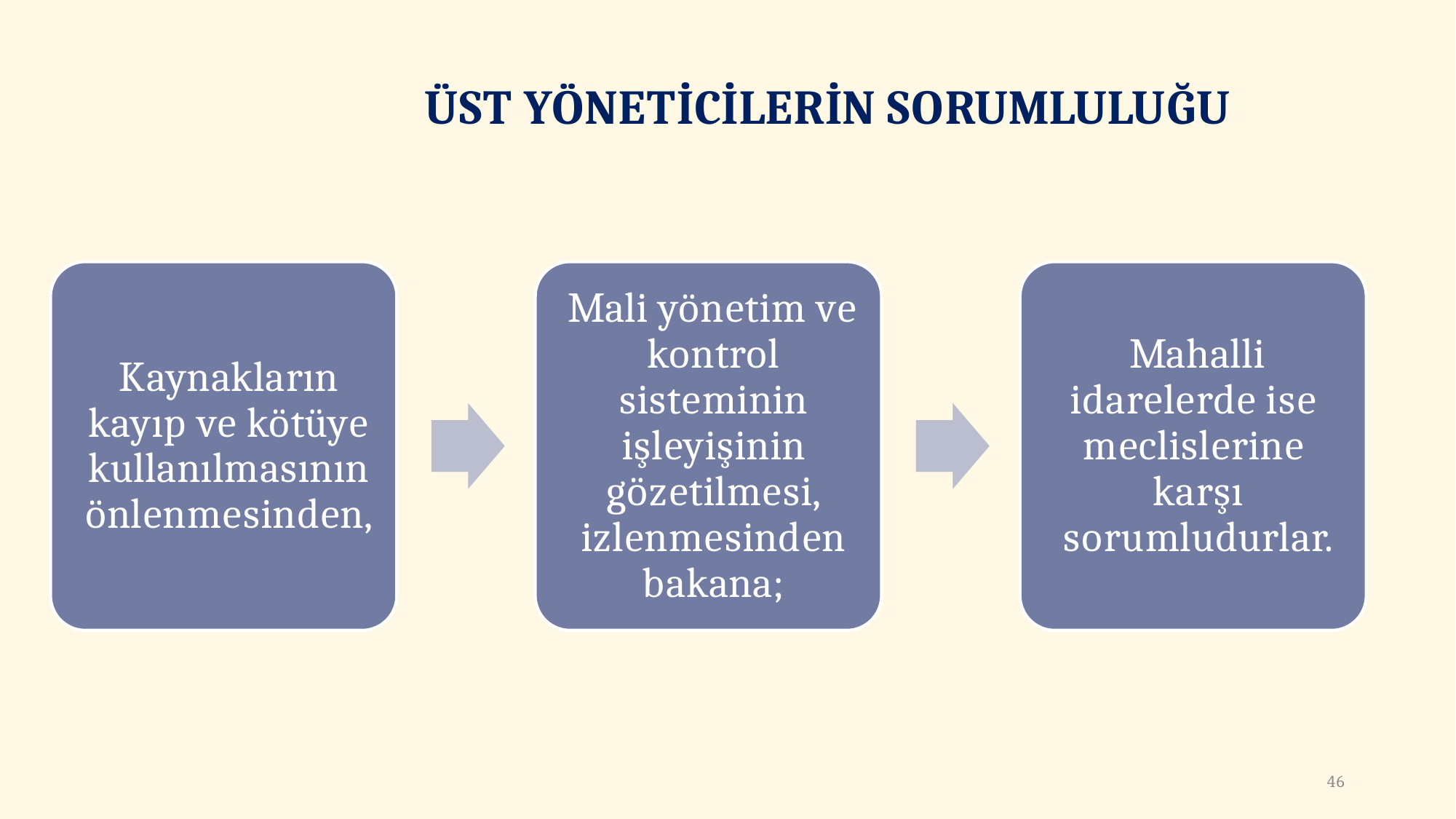

# ÜST YÖNETİCİLERİN SORUMLULUĞU
Kaynakların kayıp ve kötüye kullanılmasının önlenmesinden,

Mali yönetim ve kontrol sisteminin işleyişinin gözetilmesi, izlenmesinden bakana;

Mahalli idarelerde ise  meclislerine  karşı sorumludurlar.
46